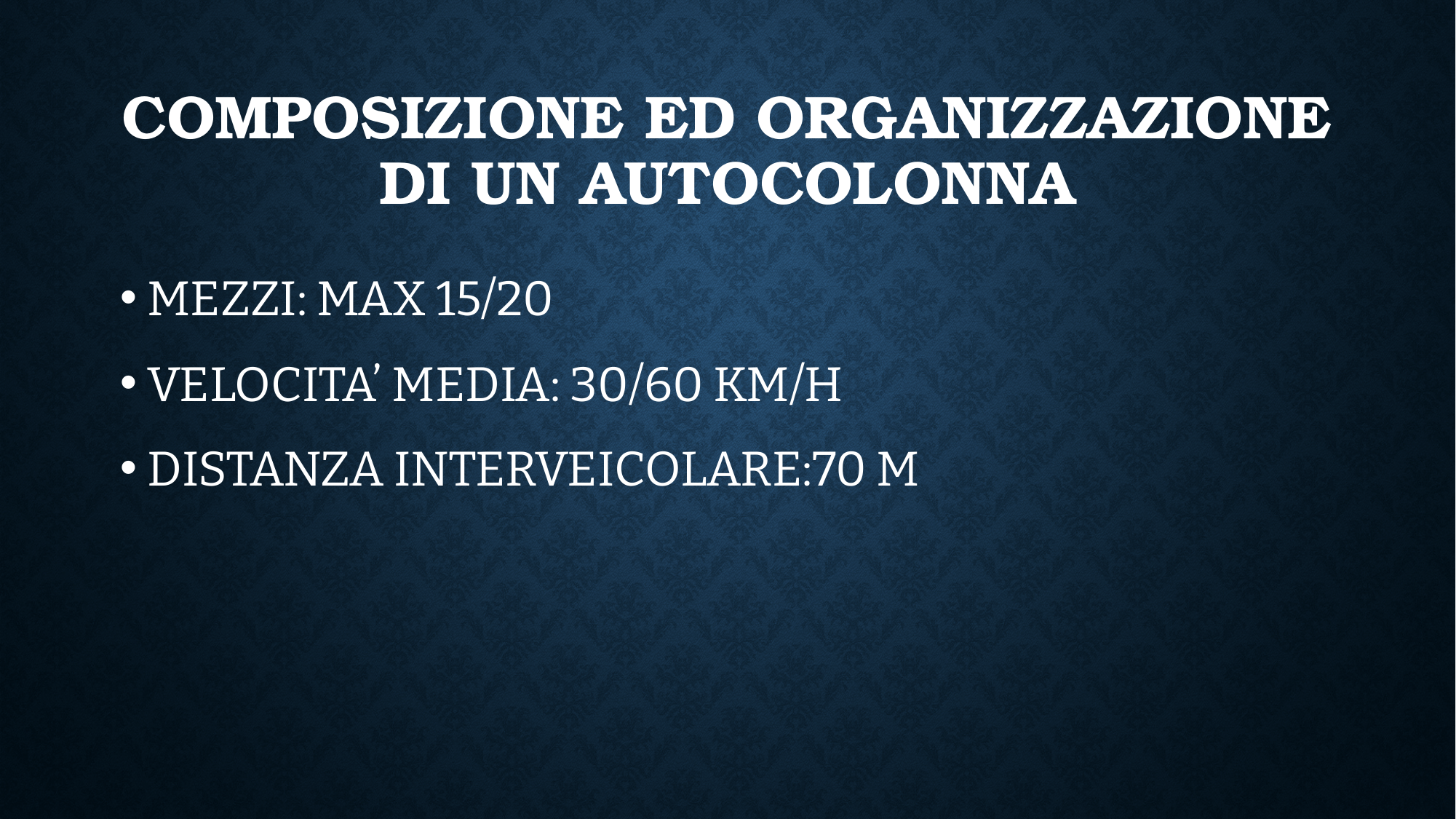

# COMPOSIZIONE ED ORGANIZZAZIONE DI UN AUTOCOLONNA
MEZZI: MAX 15/20
VELOCITA’ MEDIA: 30/60 KM/H
DISTANZA INTERVEICOLARE:70 M